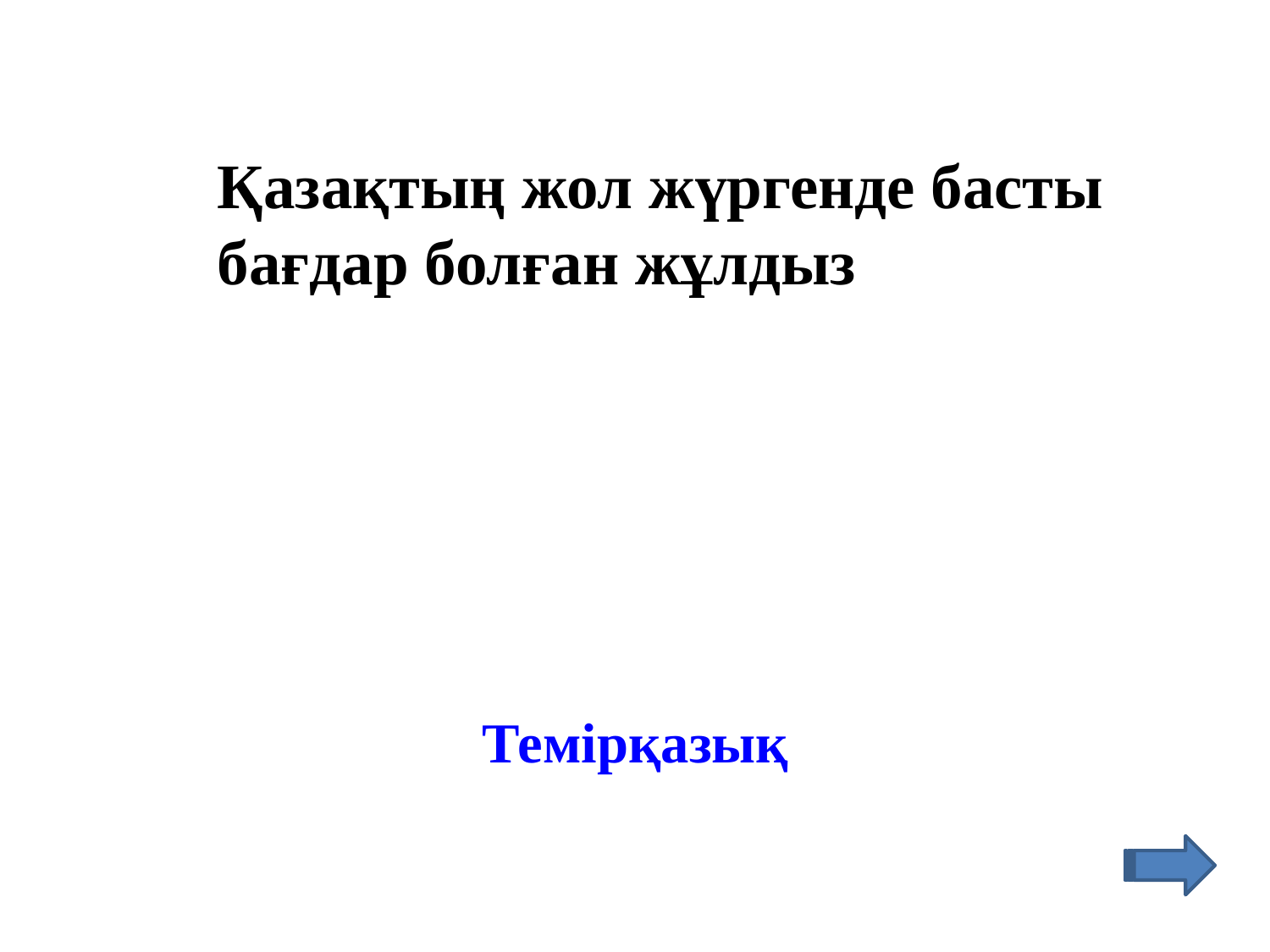

Қазақтың жол жүргенде басты бағдар болған жұлдыз

Темірқазық